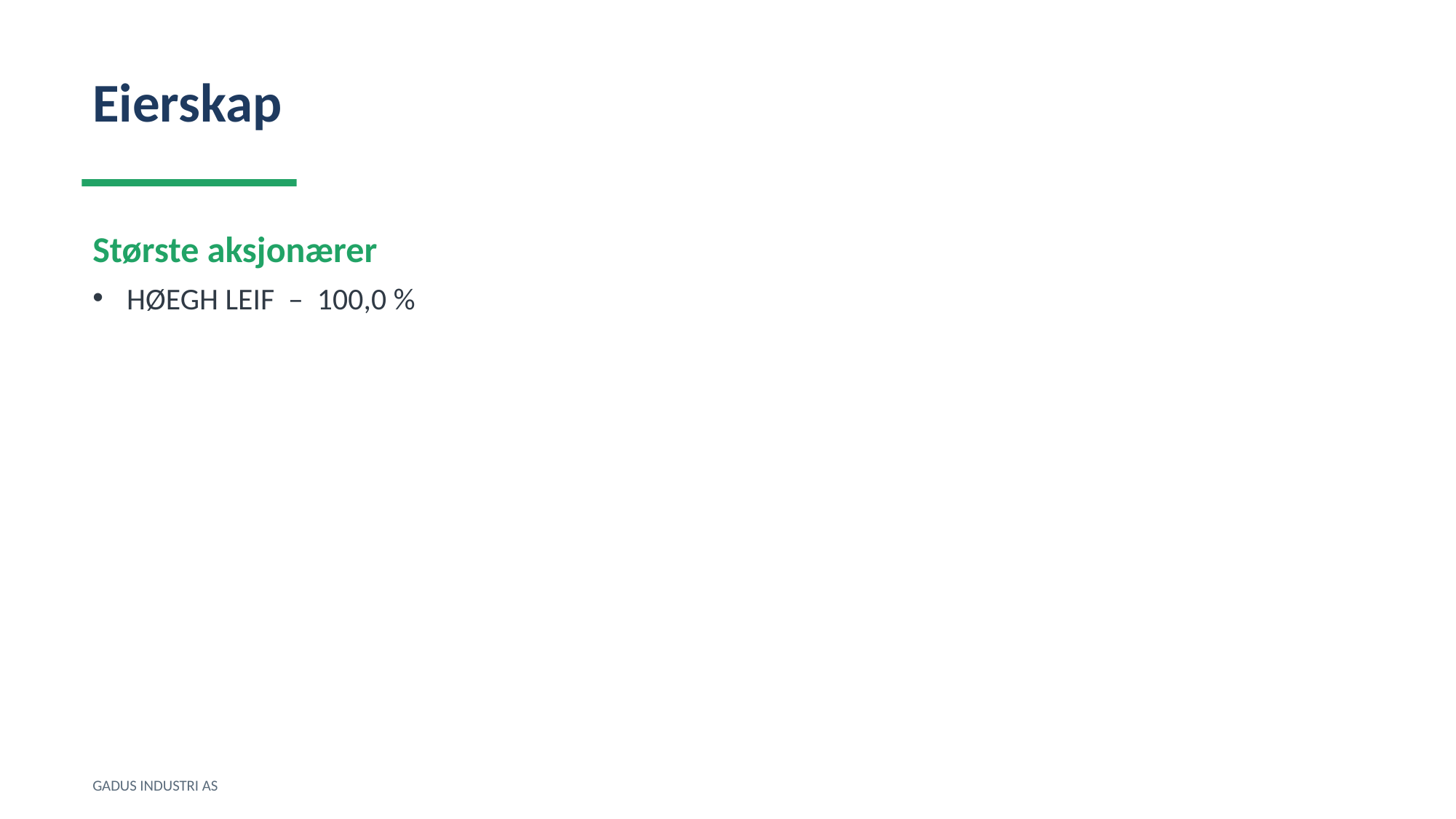

Eierskap

Største aksjonærer
HØEGH LEIF  –  100,0 %
GADUS INDUSTRI AS